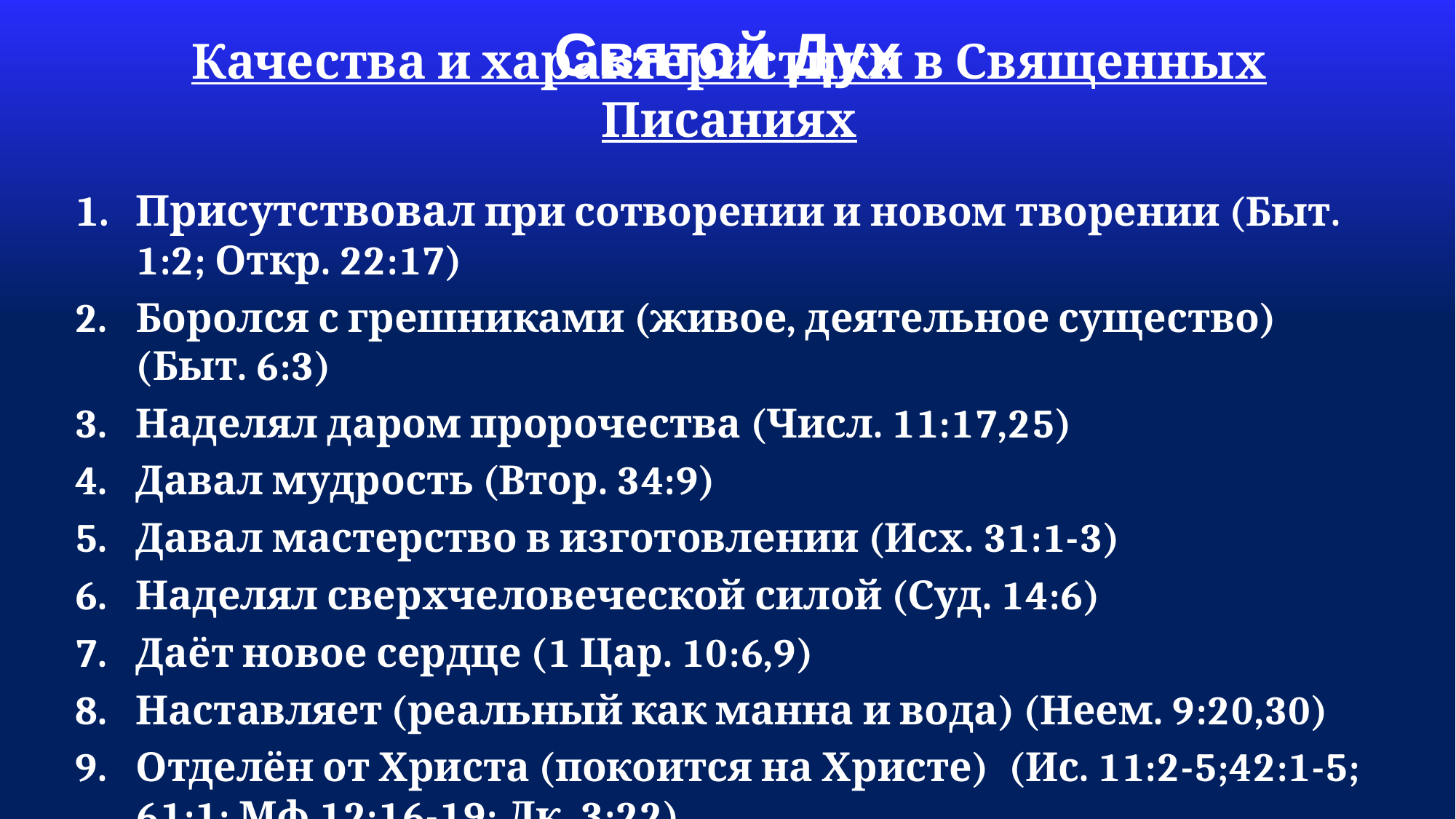

Святой Дух
Качества и характеристики в Священных Писаниях

Присутствовал при сотворении и новом творении (Быт. 1:2; Откр. 22:17)
Боролся с грешниками (живое, деятельное существо) (Быт. 6:3)
Наделял даром пророчества (Числ. 11:17,25)
Давал мудрость (Втор. 34:9)
Давал мастерство в изготовлении (Исх. 31:1-3)
Наделял сверхчеловеческой силой (Суд. 14:6)
Даёт новое сердце (1 Цар. 10:6,9)
Наставляет (реальный как манна и вода) (Неем. 9:20,30)
Отделён от Христа (покоится на Христе)	(Ис. 11:2-5;42:1-5; 61:1; Мф.12:16-19; Лк. 3:22)